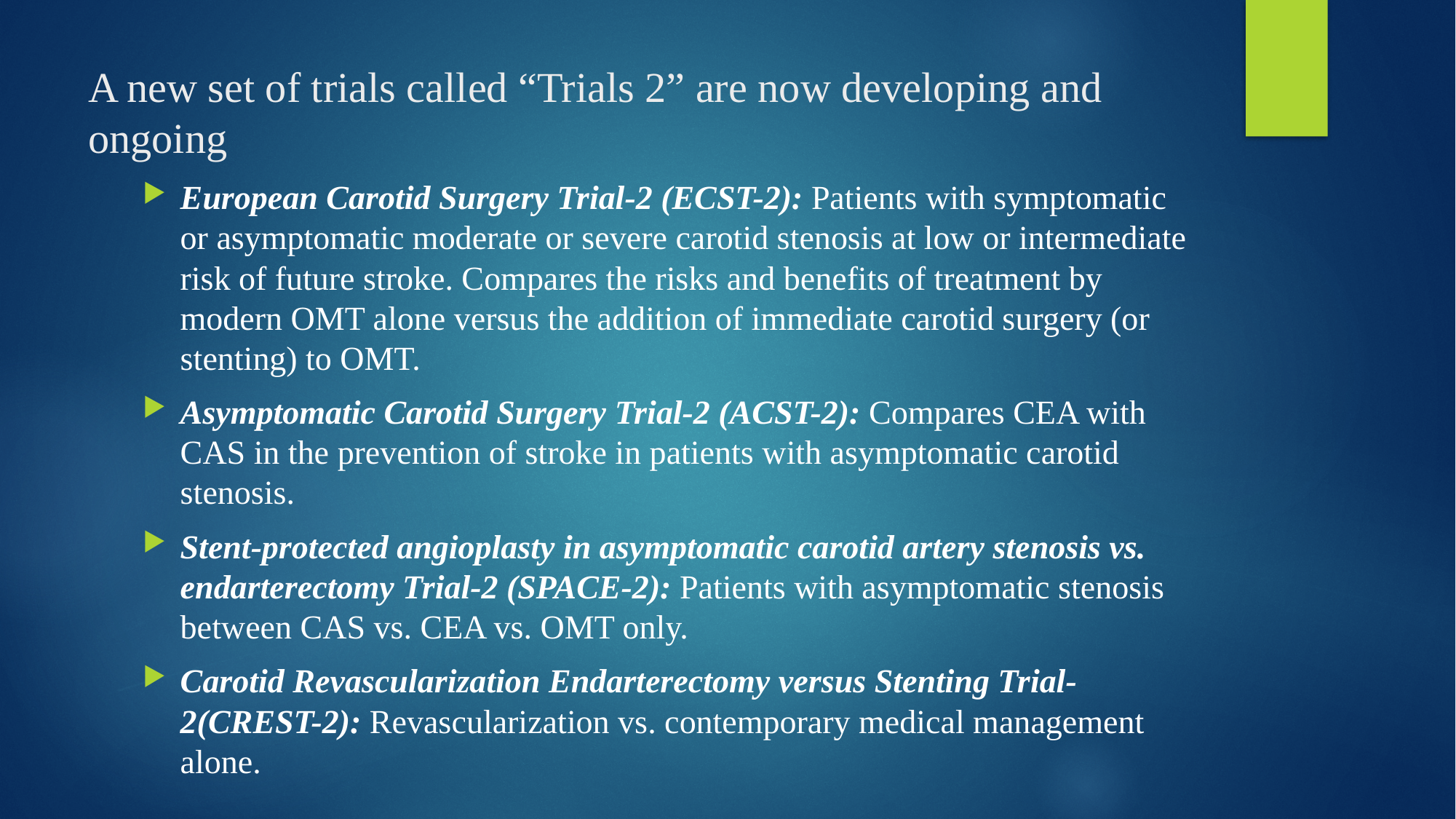

# A new set of trials called “Trials 2” are now developing and ongoing
European Carotid Surgery Trial-2 (ECST-2): Patients with symptomatic or asymptomatic moderate or severe carotid stenosis at low or intermediate risk of future stroke. Compares the risks and benefits of treatment by modern OMT alone versus the addition of immediate carotid surgery (or stenting) to OMT.
Asymptomatic Carotid Surgery Trial-2 (ACST-2): Compares CEA with CAS in the prevention of stroke in patients with asymptomatic carotid stenosis.
Stent-protected angioplasty in asymptomatic carotid artery stenosis vs. endarterectomy Trial-2 (SPACE-2): Patients with asymptomatic stenosis between CAS vs. CEA vs. OMT only.
Carotid Revascularization Endarterectomy versus Stenting Trial-2(CREST-2): Revascularization vs. contemporary medical management alone.